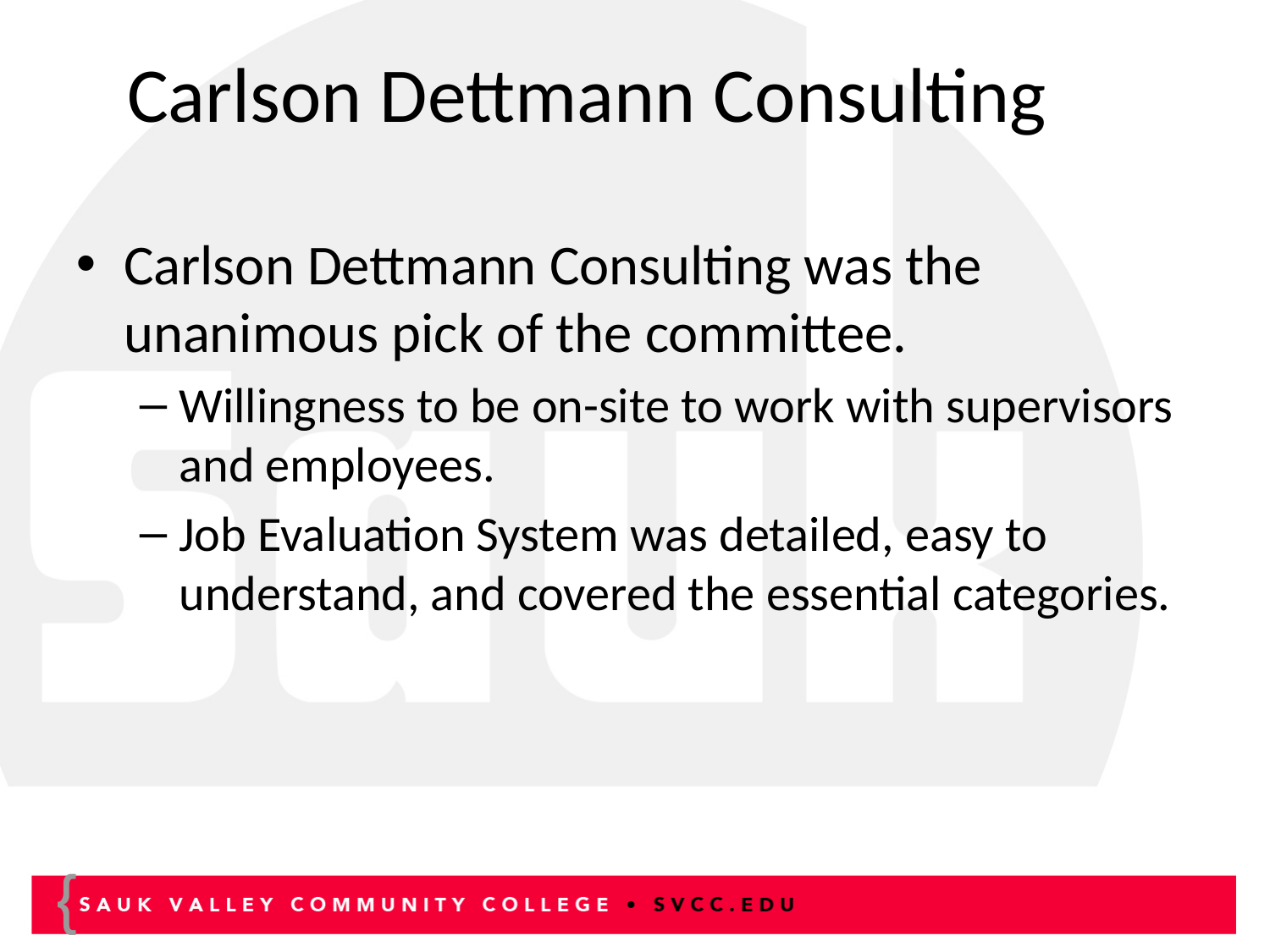

# Carlson Dettmann Consulting
Carlson Dettmann Consulting was the unanimous pick of the committee.
Willingness to be on-site to work with supervisors and employees.
Job Evaluation System was detailed, easy to understand, and covered the essential categories.